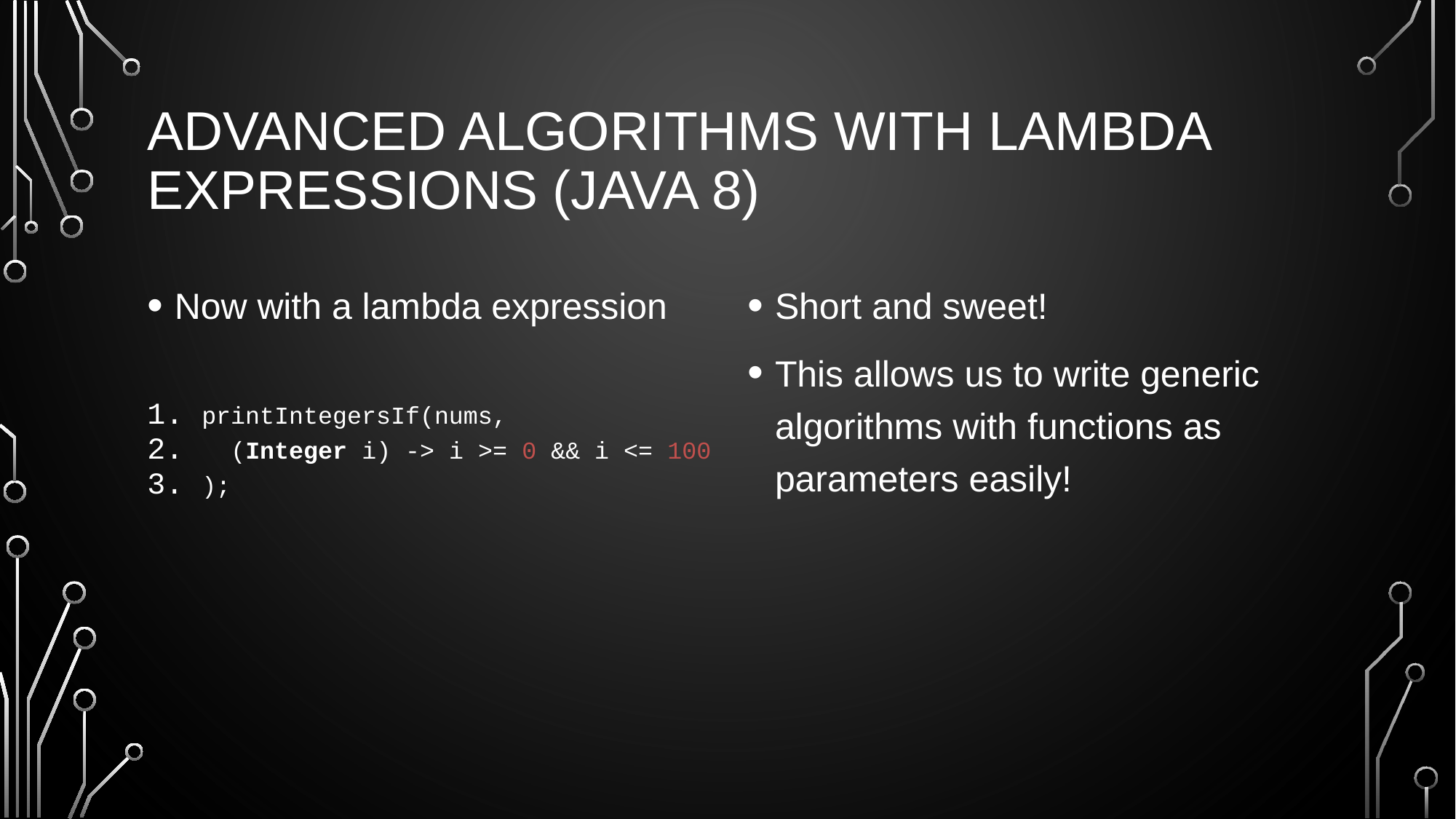

# Advanced Algorithms with lambda expressions (Java 8)
Short and sweet!
This allows us to write generic algorithms with functions as parameters easily!
Now with a lambda expression

printIntegersIf(nums,
  (Integer i) -> i >= 0 && i <= 100
);